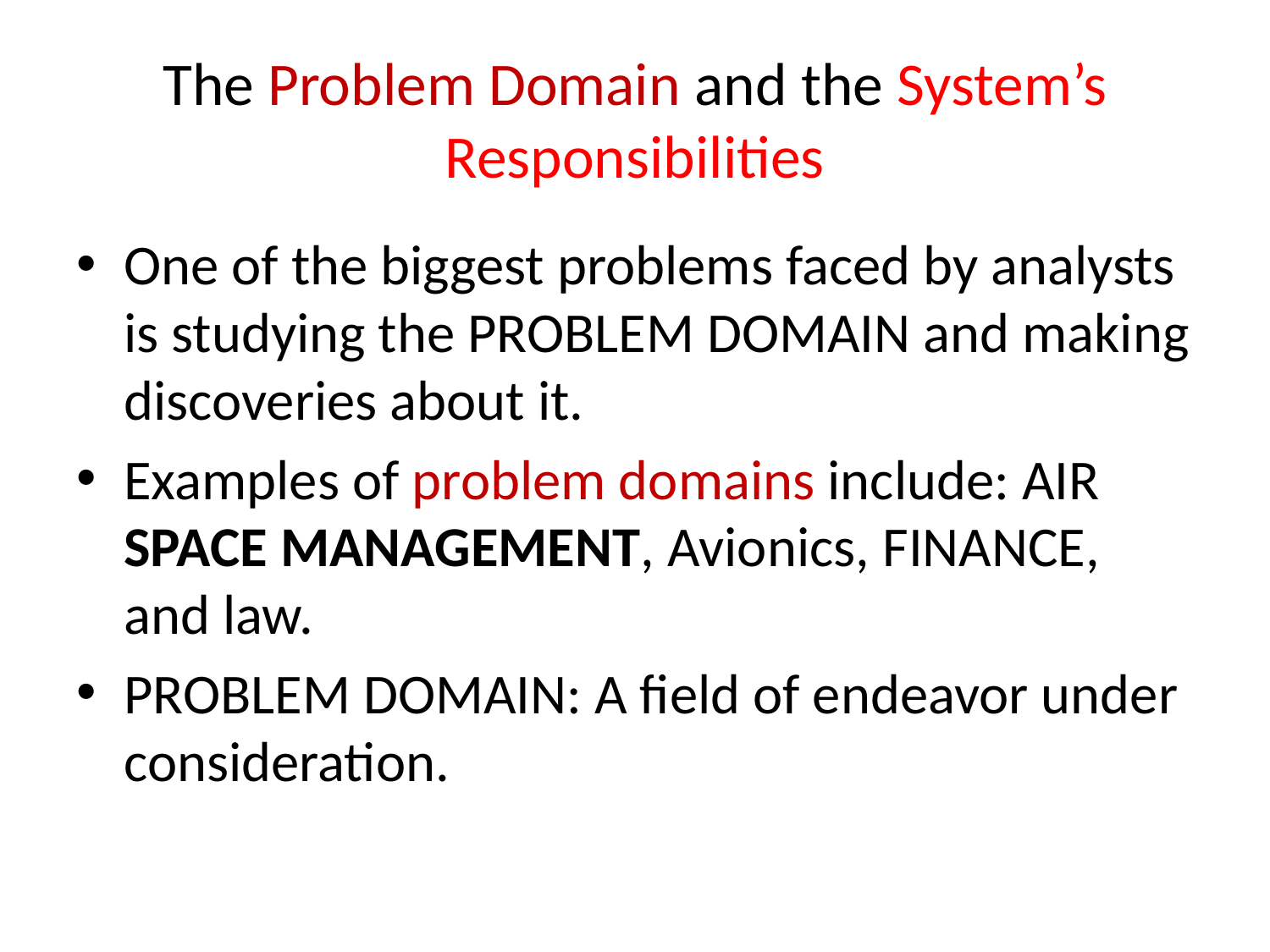

# The Problem Domain and the System’s Responsibilities
One of the biggest problems faced by analysts is studying the PROBLEM DOMAIN and making discoveries about it.
Examples of problem domains include: AIR SPACE MANAGEMENT, Avionics, FINANCE, and law.
PROBLEM DOMAIN: A field of endeavor under consideration.